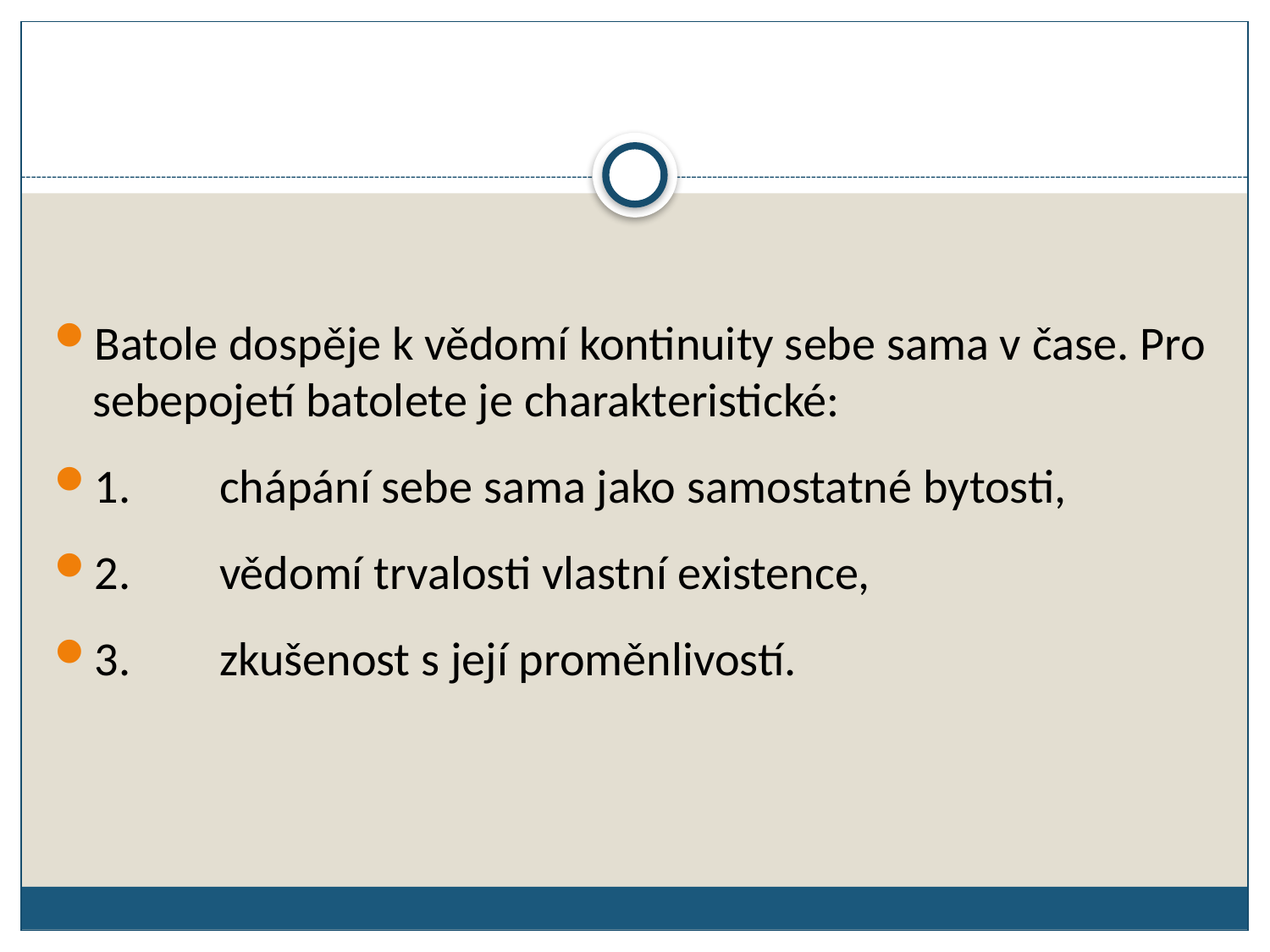

Batole dospěje k vědomí kontinuity sebe sama v čase. Pro sebepojetí batolete je charakteristické:

1.	chápání sebe sama jako samostatné bytosti,

2.	vědomí trvalosti vlastní existence,

3.	zkušenost s její proměnlivostí.